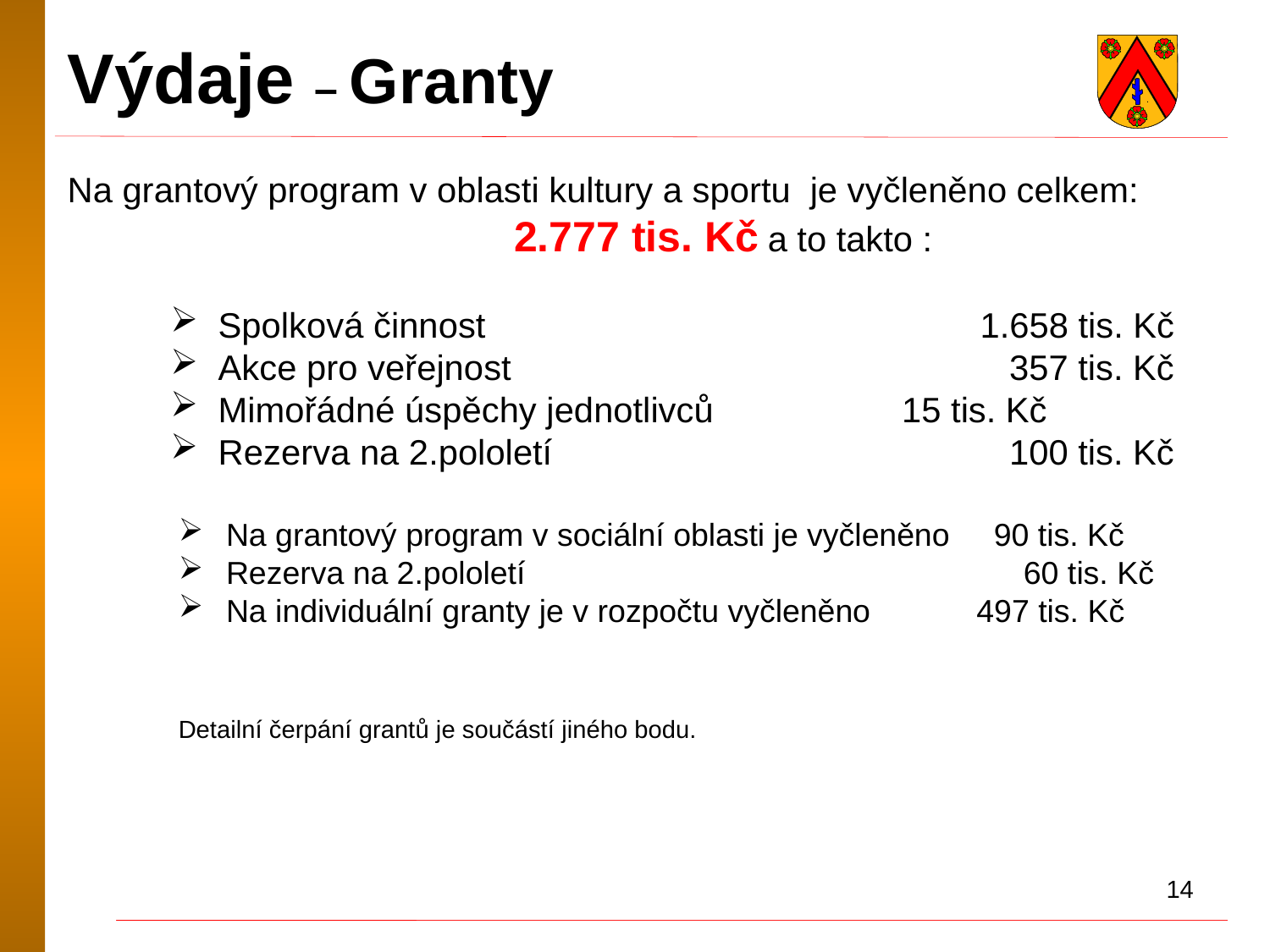

Výdaje – Granty
Na grantový program v oblasti kultury a sportu  je vyčleněno celkem:
	 2.777 tis. Kč a to takto :

Spolková činnost				1.658 tis. Kč
Akce pro veřejnost				   357 tis. Kč
Mimořádné úspěchy jednotlivců		     15 tis. Kč
Rezerva na 2.pololetí	 			   100 tis. Kč

Na grantový program v sociální oblasti je vyčleněno     90 tis. Kč
Rezerva na 2.pololetí 				    60 tis. Kč
Na individuální granty je v rozpočtu vyčleněno            497 tis. Kč

Detailní čerpání grantů je součástí jiného bodu.

14